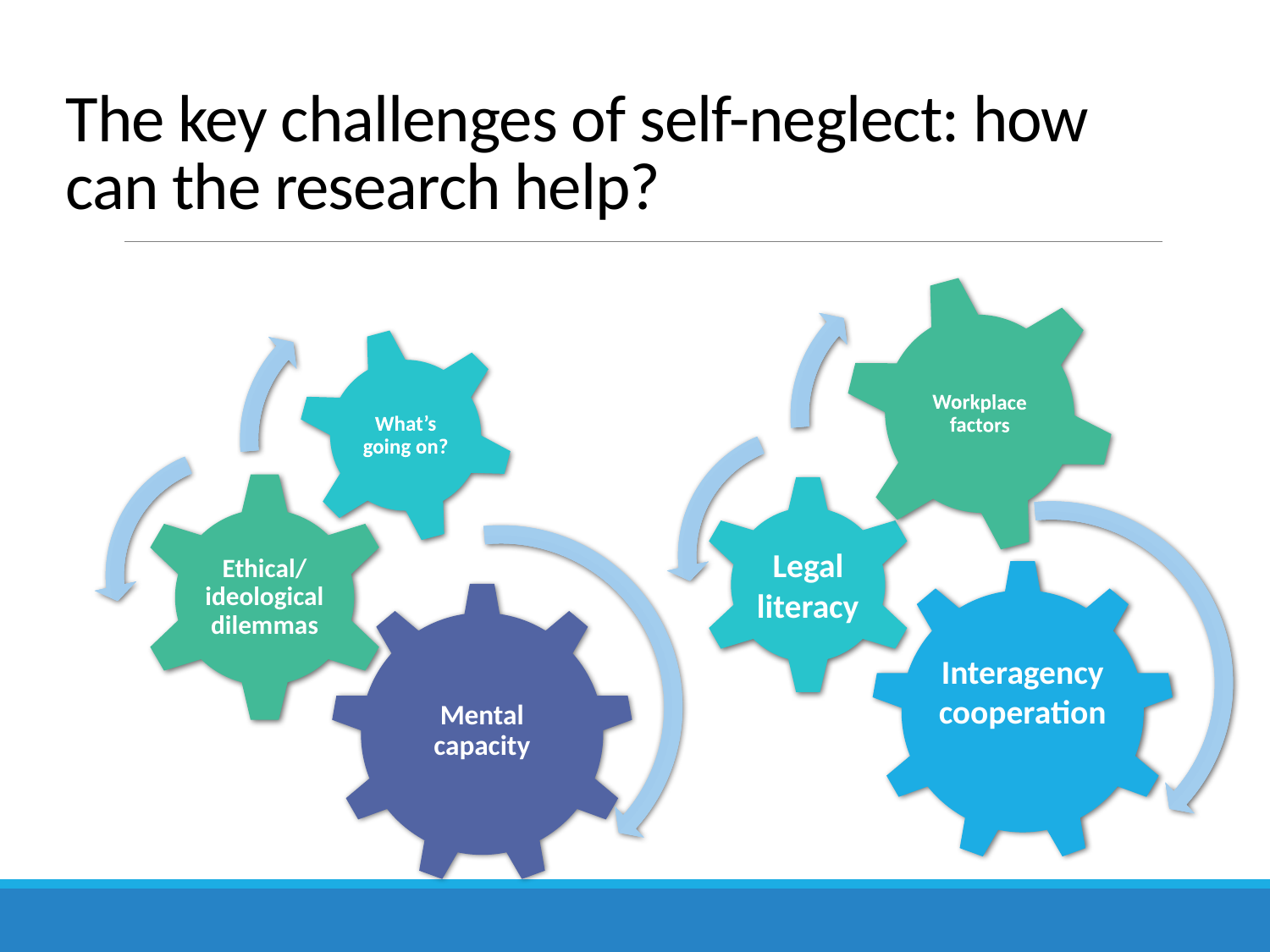

# The key challenges of self-neglect: how can the research help?
Interagency cooperation

Legal literacy
Workplace factors
Mental capacity
Ethical/ ideological dilemmas
What’s going on?